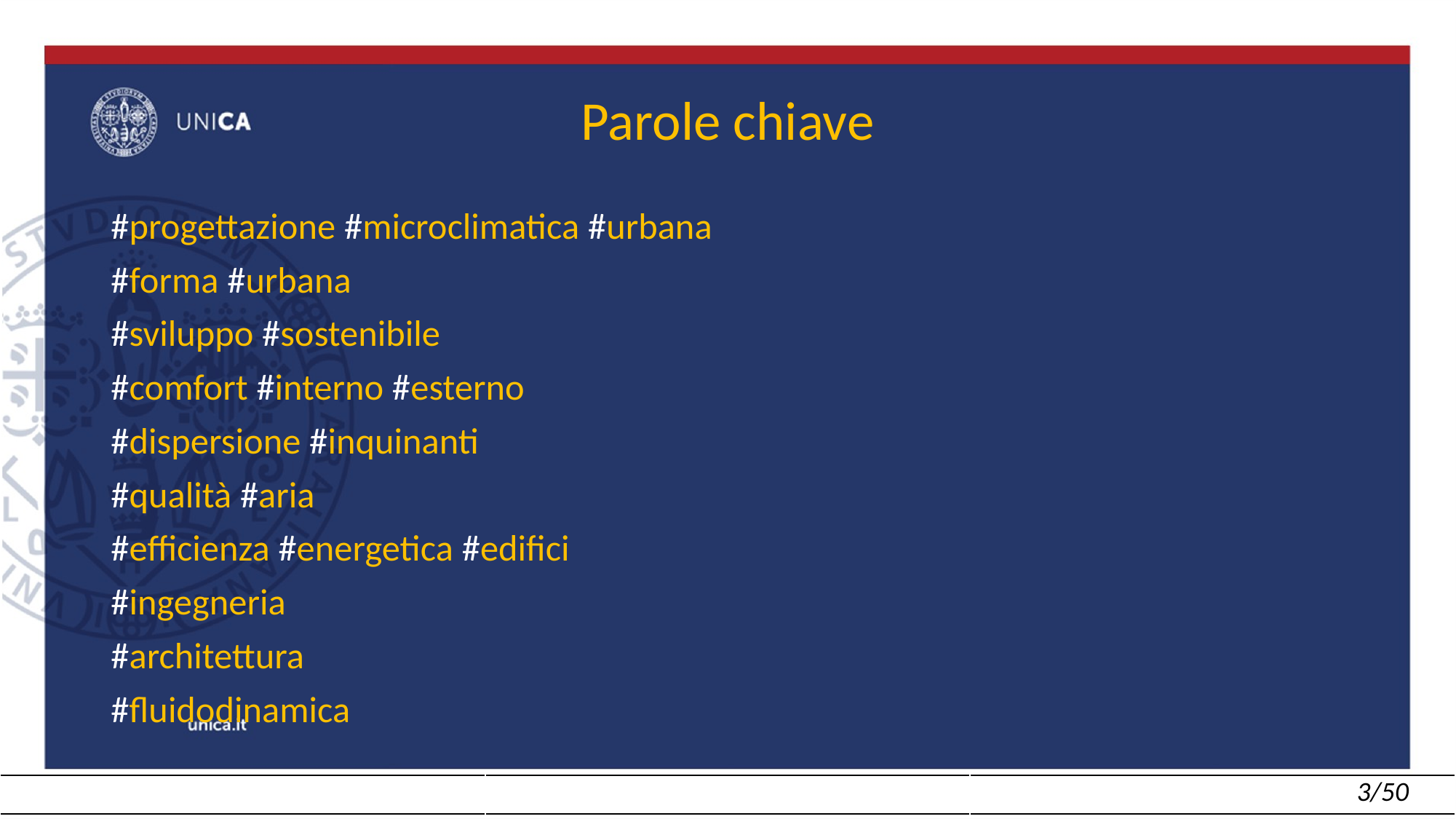

# Parole chiave
#progettazione #microclimatica #urbana
#forma #urbana
#sviluppo #sostenibile
#comfort #interno #esterno
#dispersione #inquinanti
#qualità #aria
#efficienza #energetica #edifici
#ingegneria
#architettura
#fluidodinamica

|  |  | 3/50 |
| --- | --- | --- |